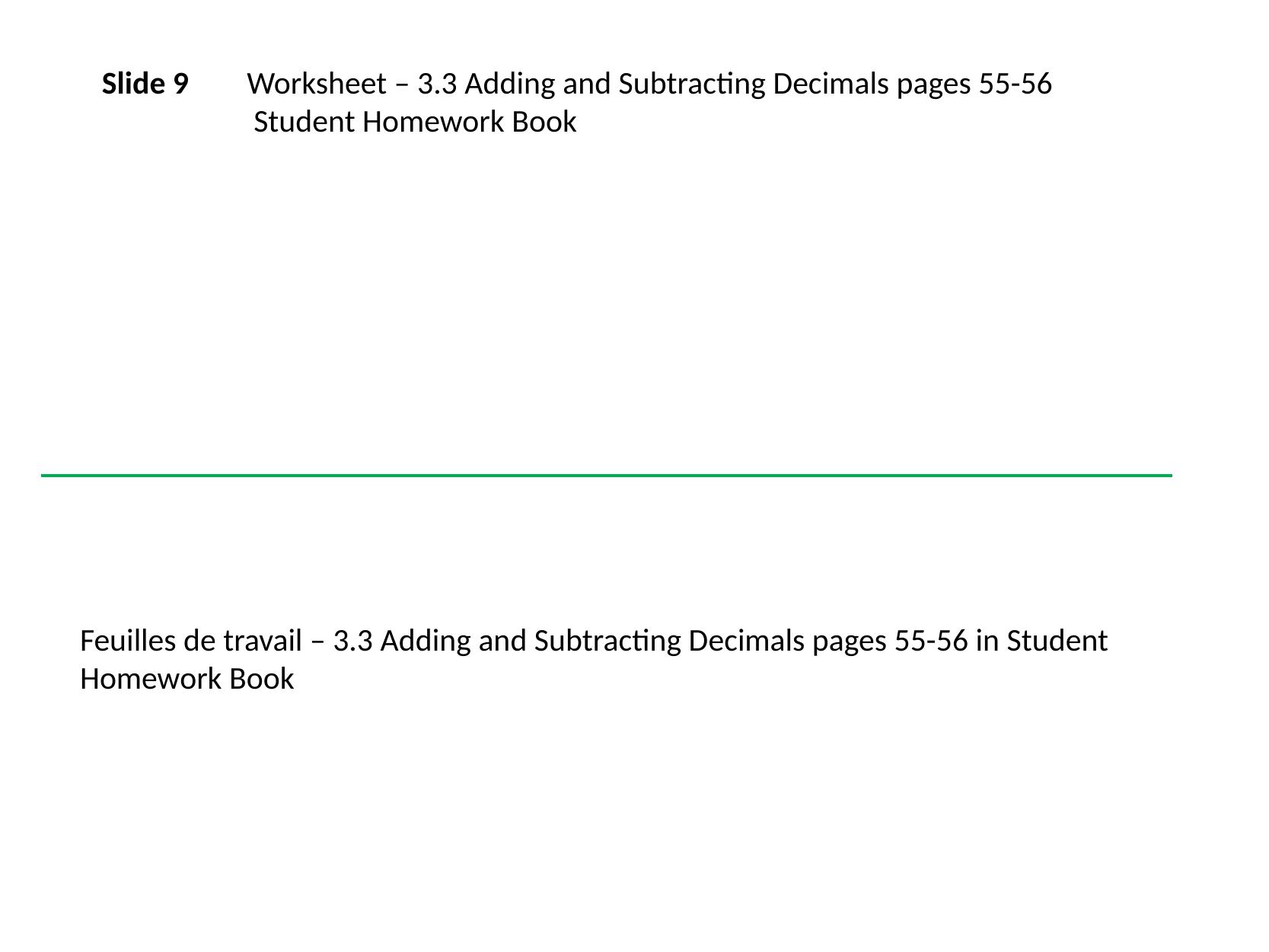

Slide 9        Worksheet – 3.3 Adding and Subtracting Decimals pages 55-56
                     Student Homework Book

Feuilles de travail – 3.3 Adding and Subtracting Decimals pages 55-56 in Student Homework Book